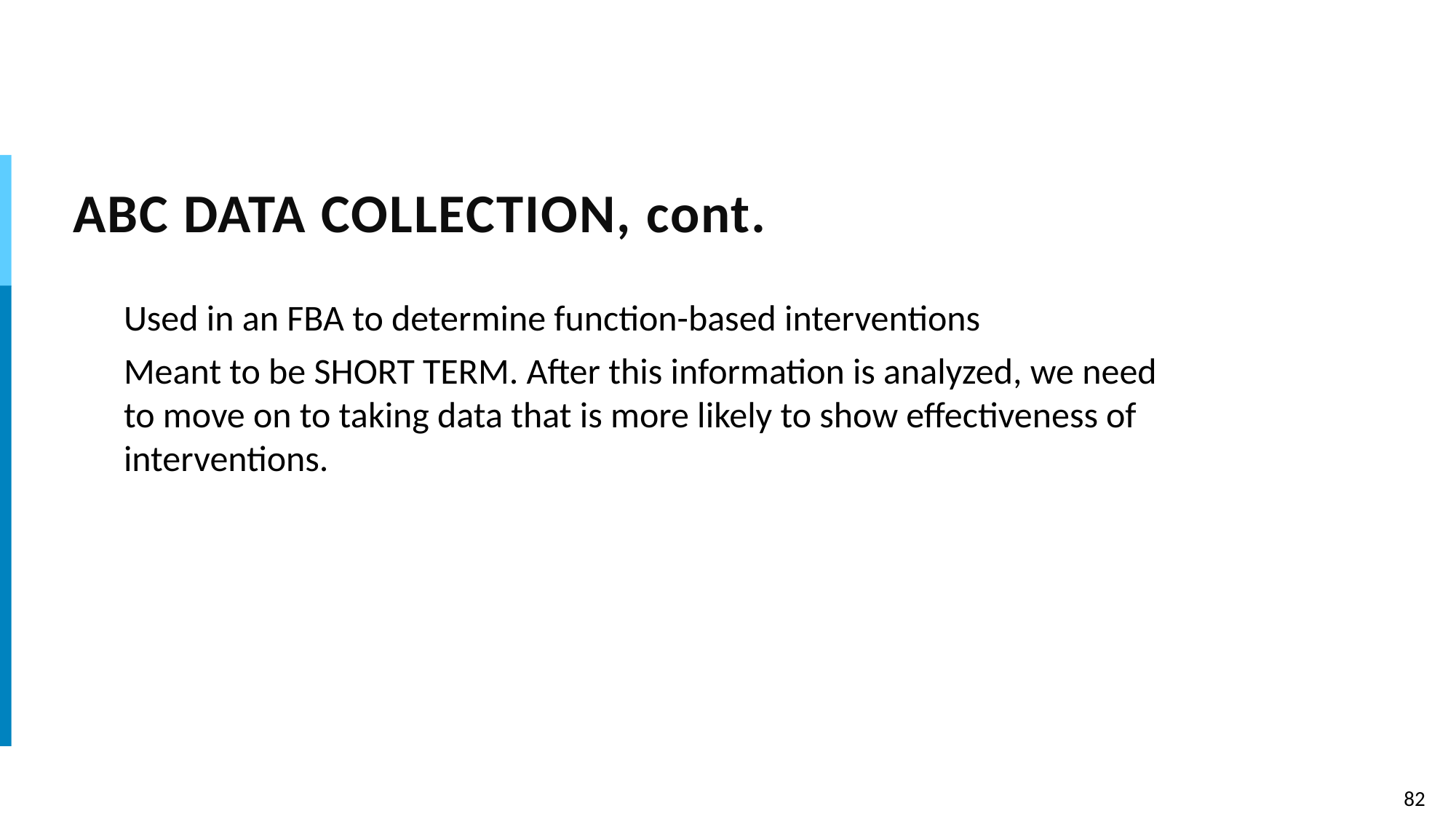

# ABC DATA COLLECTION, cont.
Used in an FBA to determine function-based interventions
Meant to be SHORT TERM. After this information is analyzed, we need to move on to taking data that is more likely to show effectiveness of interventions.